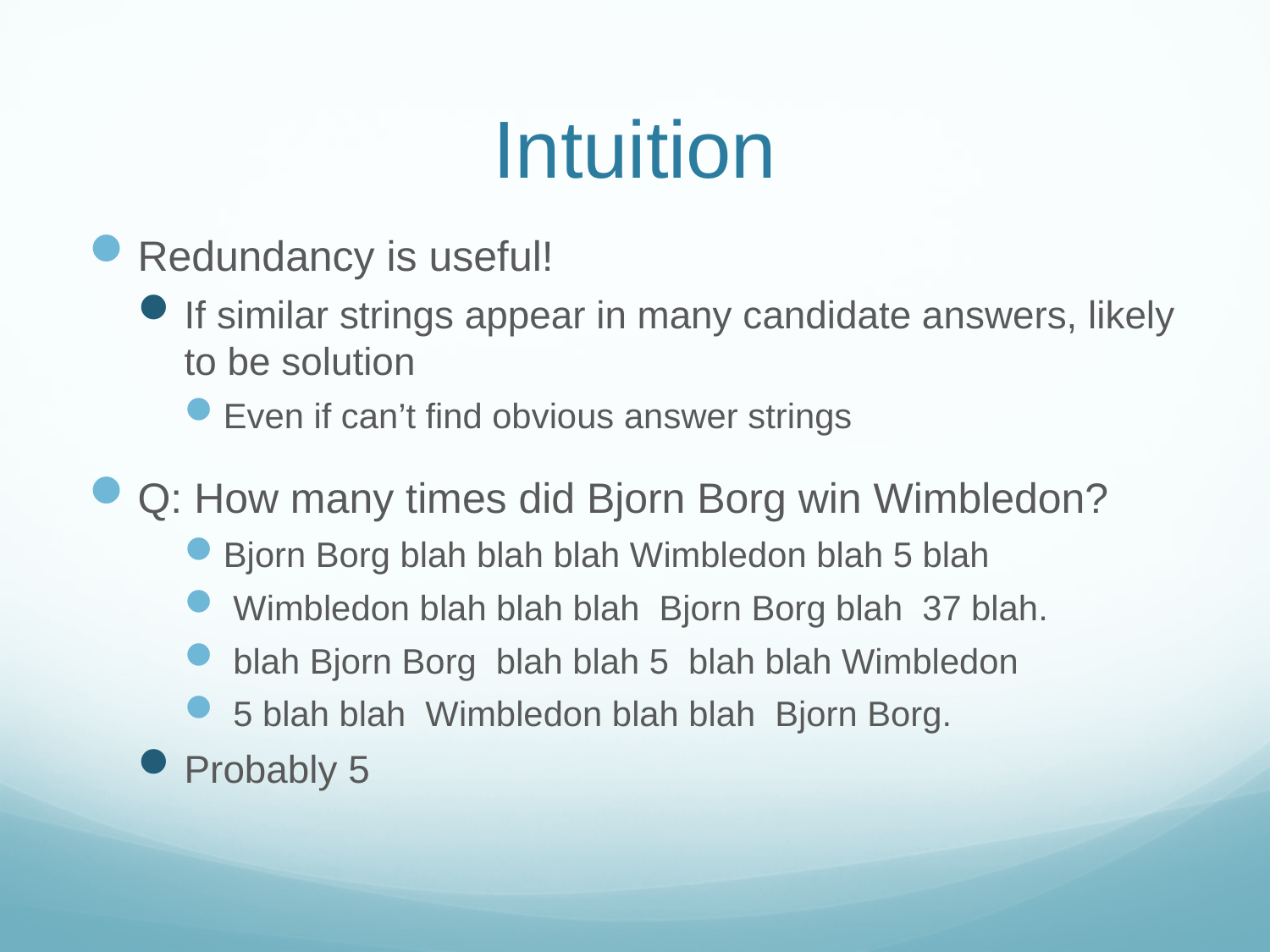

# Intuition
Redundancy is useful!
If similar strings appear in many candidate answers, likely to be solution
Even if can’t find obvious answer strings
Q: How many times did Bjorn Borg win Wimbledon?
Bjorn Borg blah blah blah Wimbledon blah 5 blah
 Wimbledon blah blah blah  Bjorn Borg blah  37 blah.
 blah Bjorn Borg  blah blah 5  blah blah Wimbledon
 5 blah blah  Wimbledon blah blah  Bjorn Borg.
Probably 5